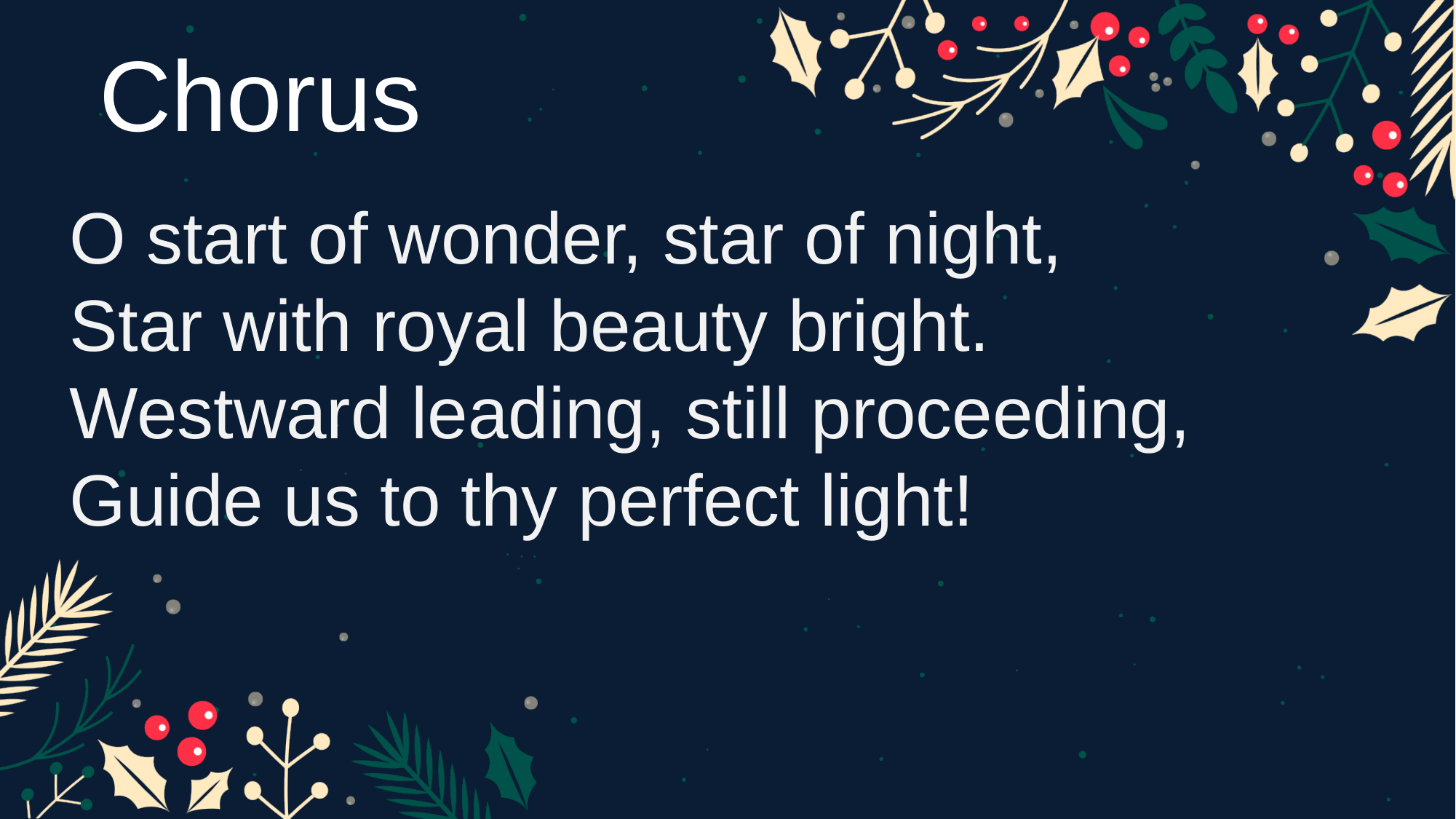

Chorus
O start of wonder, star of night,
Star with royal beauty bright.
Westward leading, still proceeding,
Guide us to thy perfect light!